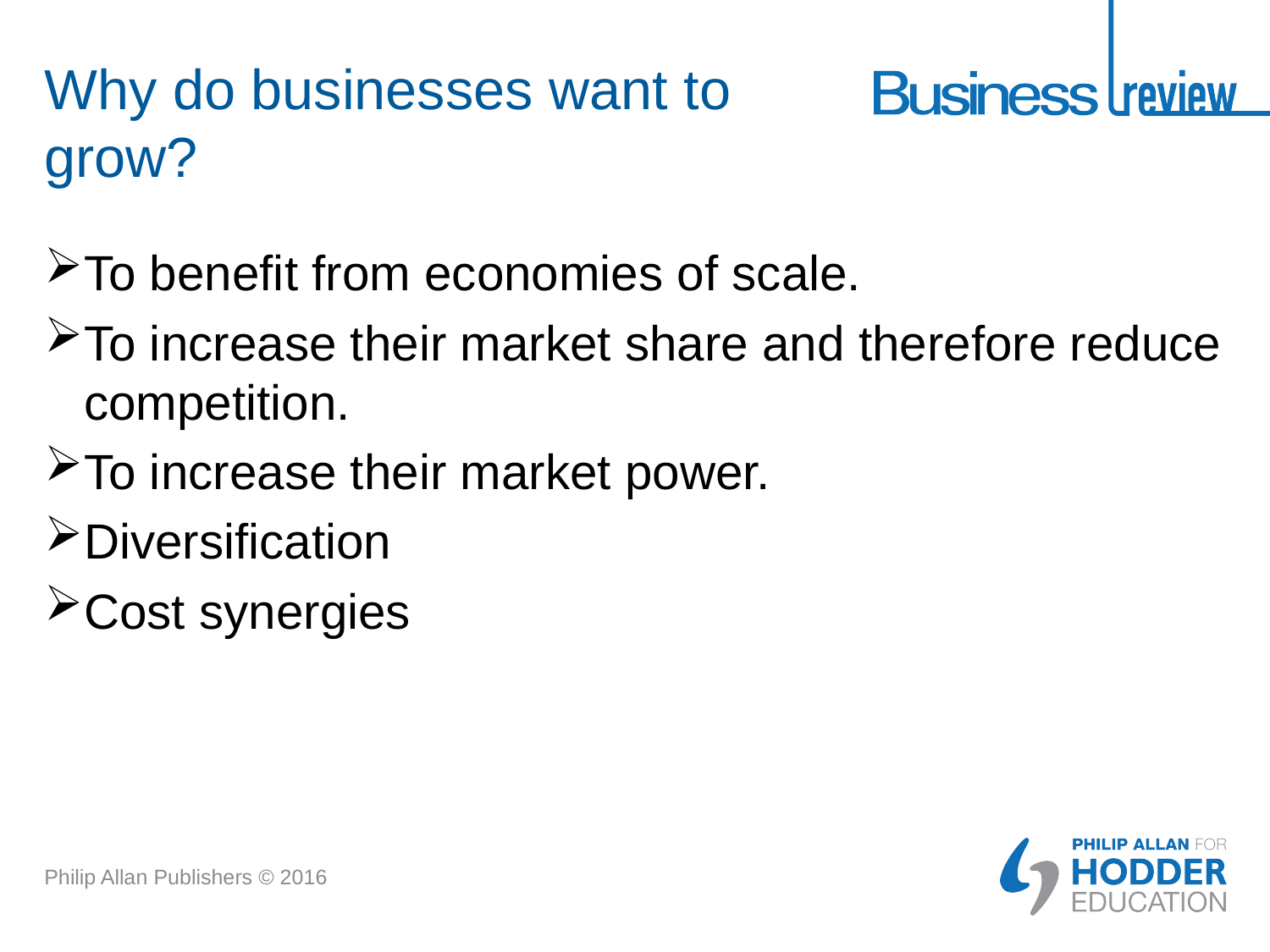

# Why do businesses want to grow?
To benefit from economies of scale.
To increase their market share and therefore reduce competition.
To increase their market power.
Diversification
Cost synergies
Philip Allan Publishers © 2016